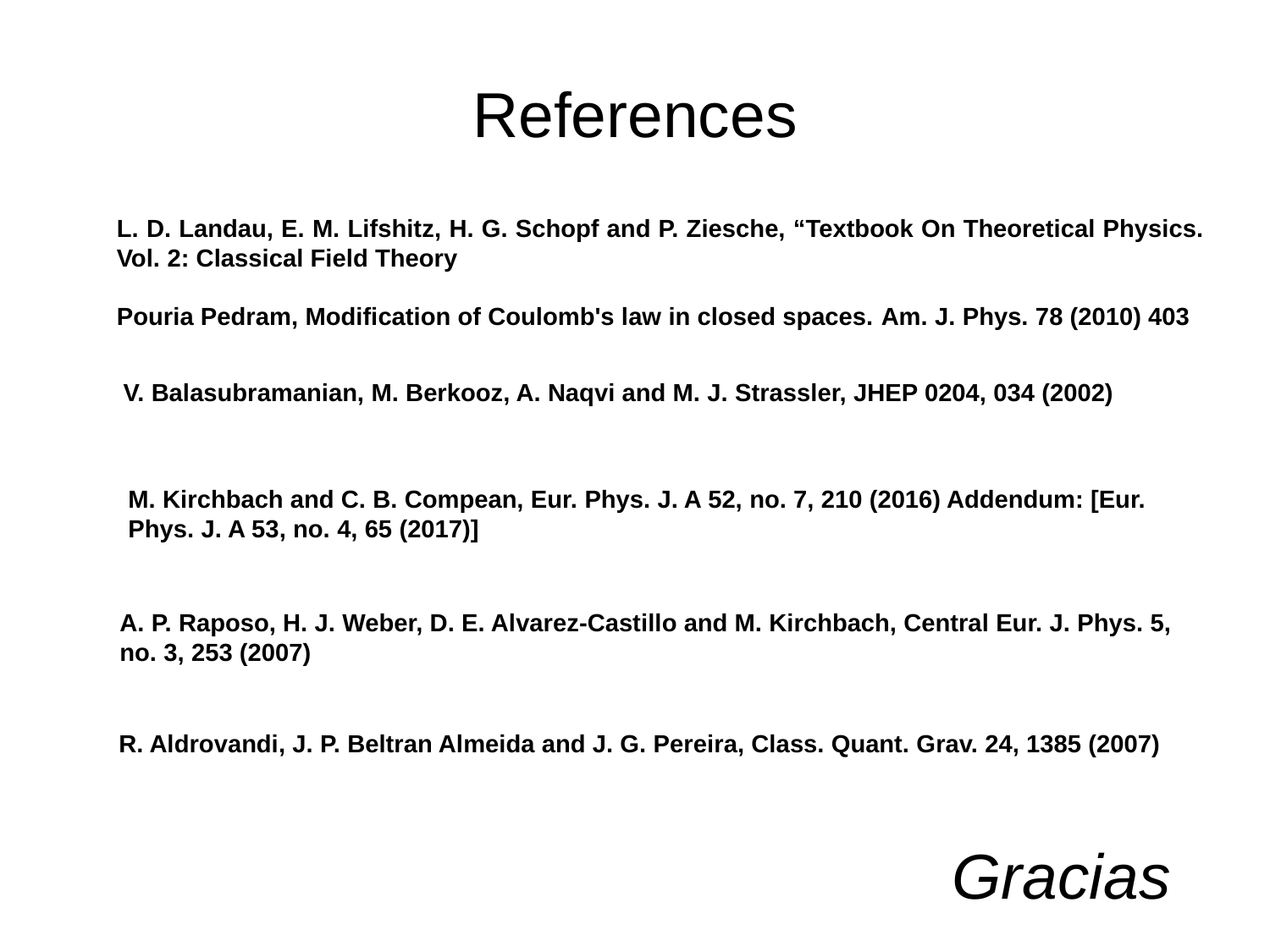

# References
L. D. Landau, E. M. Lifshitz, H. G. Schopf and P. Ziesche, “Textbook On Theoretical Physics. Vol. 2: Classical Field Theory
Pouria Pedram, Modification of Coulomb's law in closed spaces. Am. J. Phys. 78 (2010) 403

V. Balasubramanian, M. Berkooz, A. Naqvi and M. J. Strassler, JHEP 0204, 034 (2002)
M. Kirchbach and C. B. Compean, Eur. Phys. J. A 52, no. 7, 210 (2016) Addendum: [Eur. Phys. J. A 53, no. 4, 65 (2017)]

A. P. Raposo, H. J. Weber, D. E. Alvarez-Castillo and M. Kirchbach, Central Eur. J. Phys. 5, no. 3, 253 (2007)

R. Aldrovandi, J. P. Beltran Almeida and J. G. Pereira, Class. Quant. Grav. 24, 1385 (2007)

Gracias